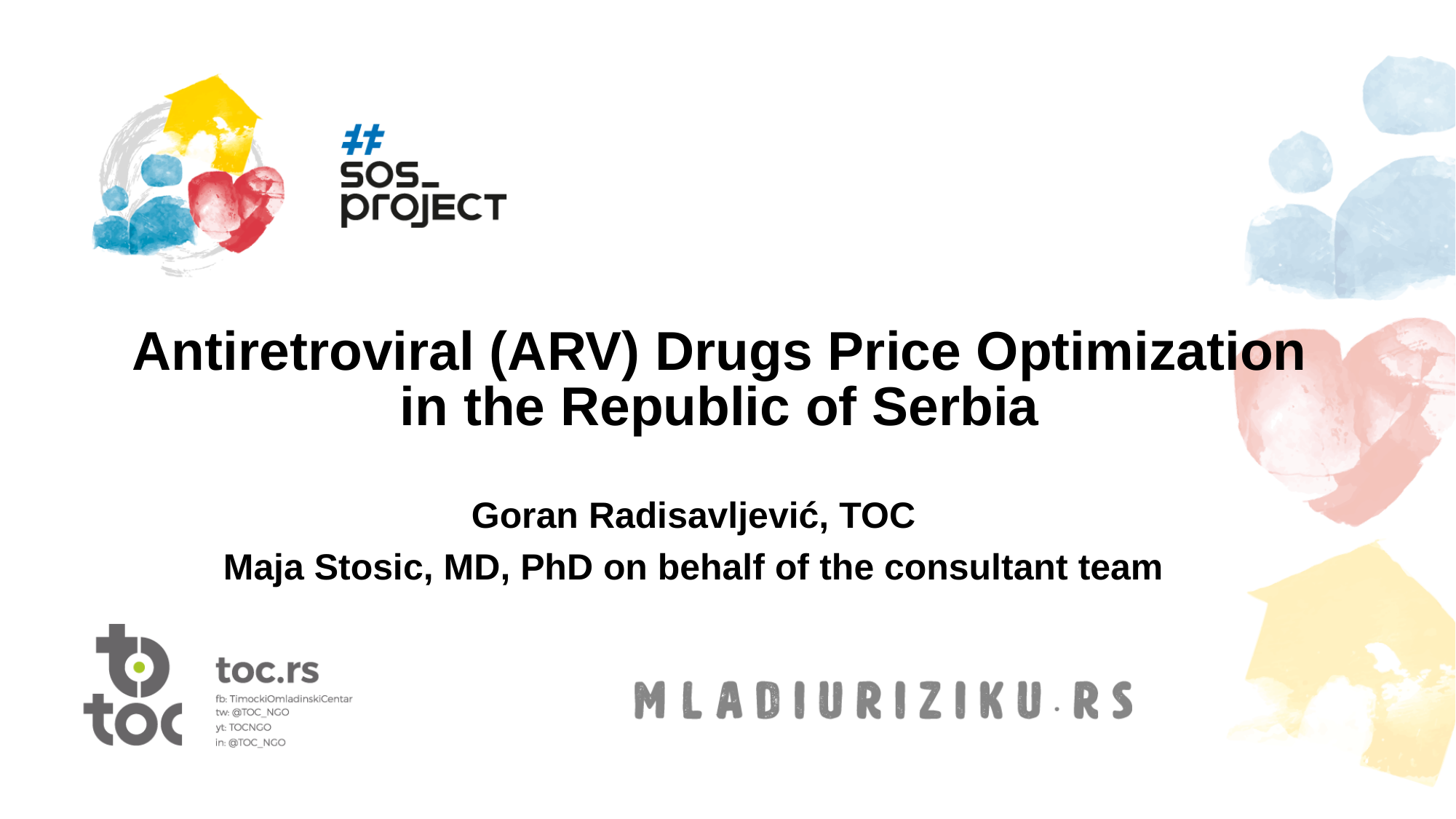

# Antiretroviral (ARV) Drugs Price Optimization in the Republic of Serbia
Goran Radisavljević, TOC
Maja Stosic, MD, PhD on behalf of the consultant team